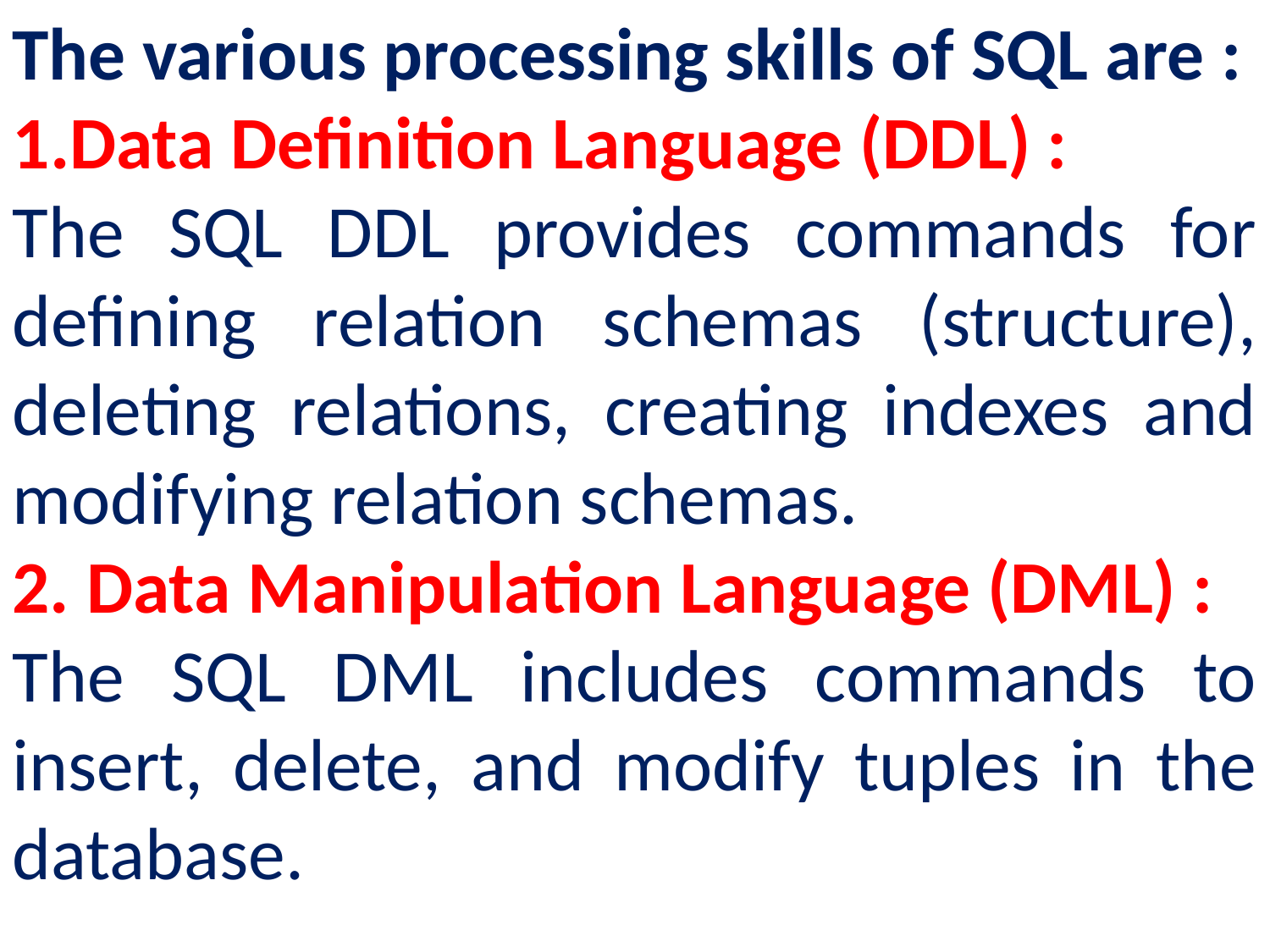

The various processing skills of SQL are :
Data Definition Language (DDL) :
The SQL DDL provides commands for defining relation schemas (structure), deleting relations, creating indexes and modifying relation schemas.
2. Data Manipulation Language (DML) :
The SQL DML includes commands to insert, delete, and modify tuples in the database.